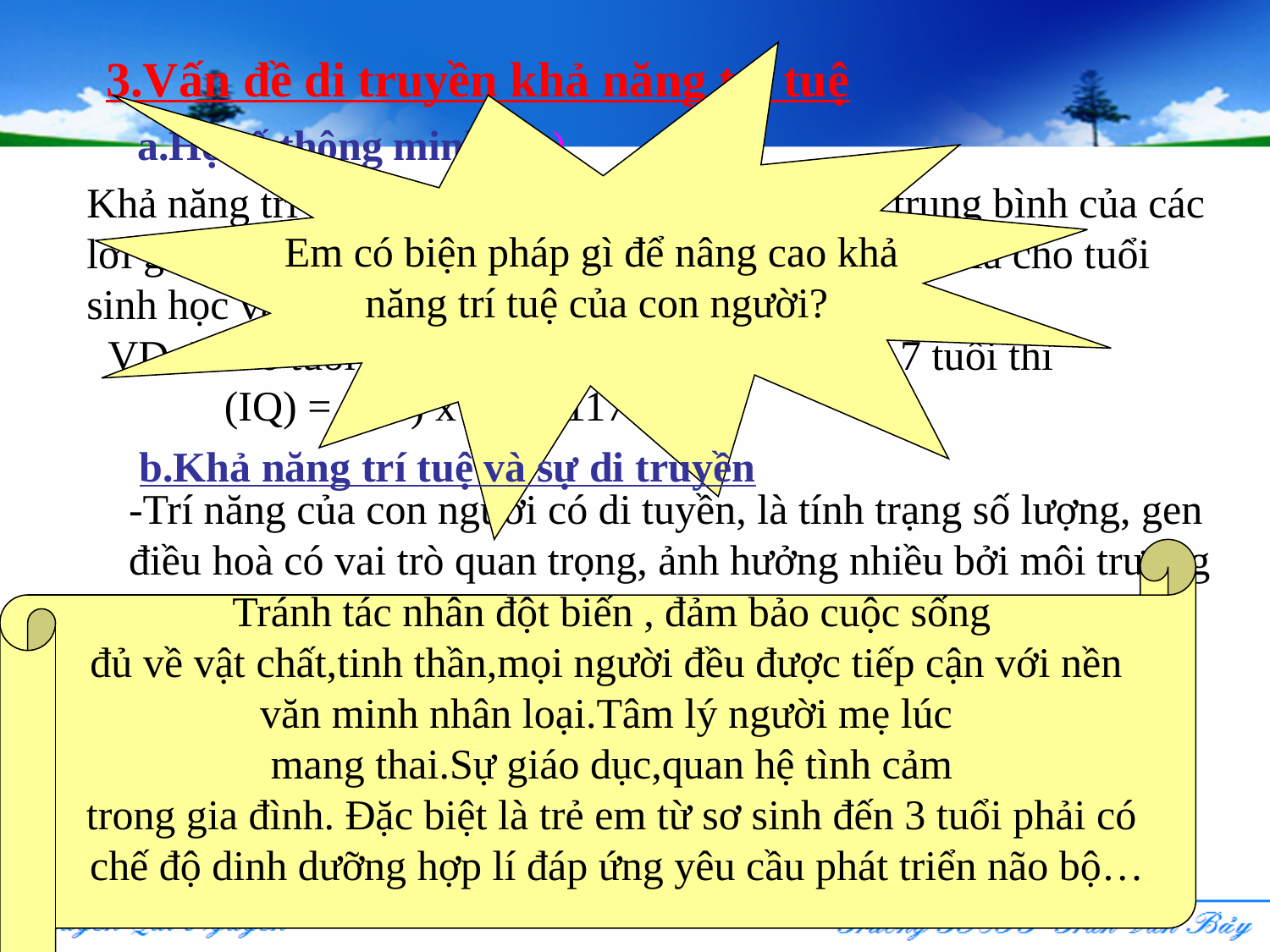

3.Vấn đề di truyền khả năng trí tuệ
Em có biện pháp gì để nâng cao khả
năng trí tuệ của con người?
a.Hệ số thông minh(IQ)
Khả năng trí tuệ của con người tính bằng:Tổng trung bình của các lời giải được thống kê theo tuổi khôn(tuổi trí tuệ) chia cho tuổi
sinh học và nhân với 100
  VD: Trẻ 6 tuổi trả lời được các câu hỏi của trẻ 7 tuổi thì
             (IQ) = (7:6) x 100= 117
b.Khả năng trí tuệ và sự di truyền
-Trí năng của con người có di tuyền, là tính trạng số lượng, gen
điều hoà có vai trò quan trọng, ảnh hưởng nhiều bởi môi trường
Tránh tác nhân đột biến , đảm bảo cuộc sống
đủ về vật chất,tinh thần,mọi người đều được tiếp cận với nền
văn minh nhân loại.Tâm lý người mẹ lúc
mang thai.Sự giáo dục,quan hệ tình cảm
trong gia đình. Đặc biệt là trẻ em từ sơ sinh đến 3 tuổi phải có
 chế độ dinh dưỡng hợp lí đáp ứng yêu cầu phát triển não bộ…